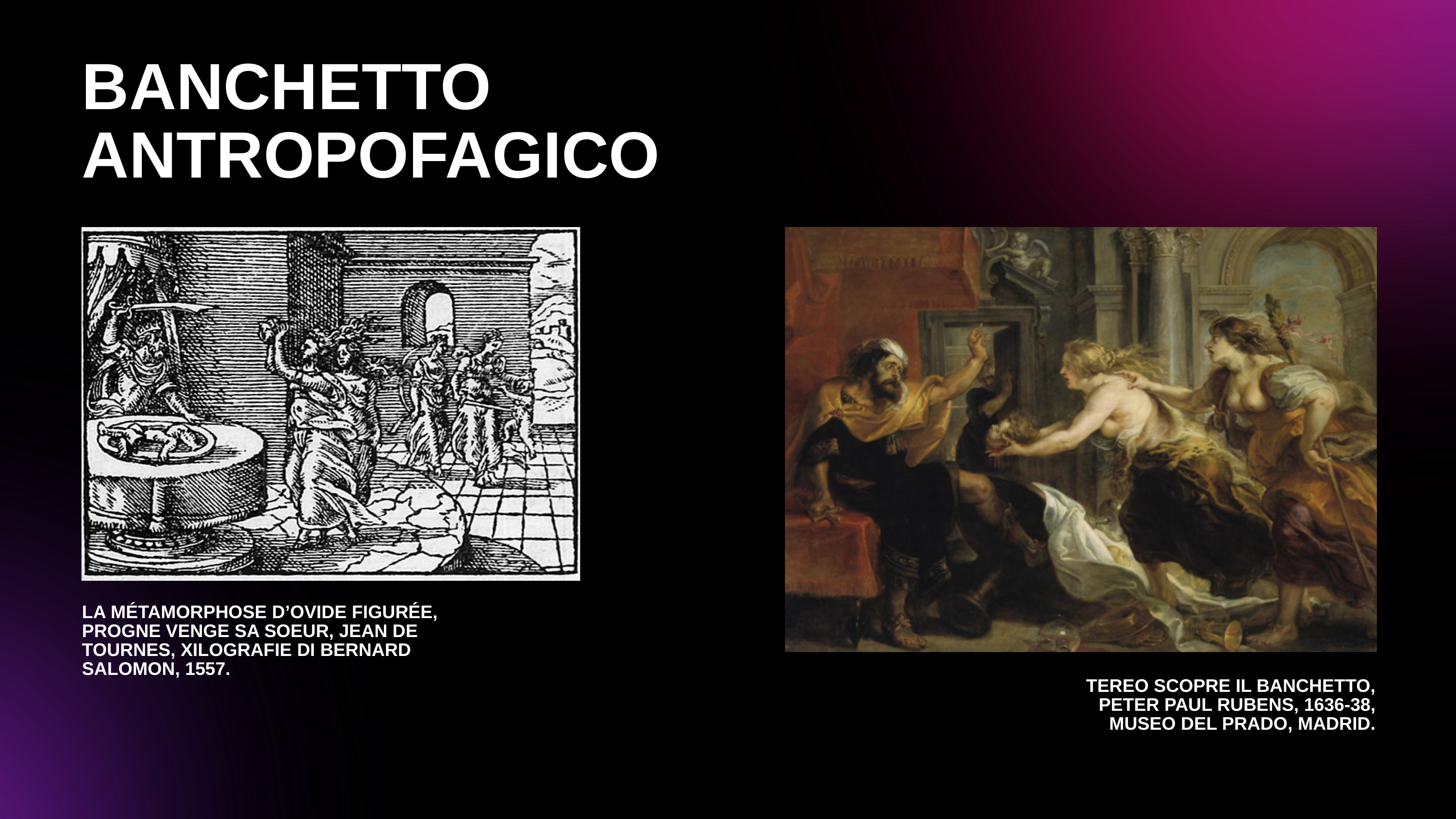

BANCHETTO ANTROPOFAGICO

LA MÉTAMORPHOSE D’OVIDE FIGURÉE, PROGNE VENGE SA SOEUR, JEAN DE TOURNES, XILOGRAFIE DI BERNARD SALOMON, 1557.
TEREO SCOPRE IL BANCHETTO, PETER PAUL RUBENS, 1636-38, MUSEO DEL PRADO, MADRID.